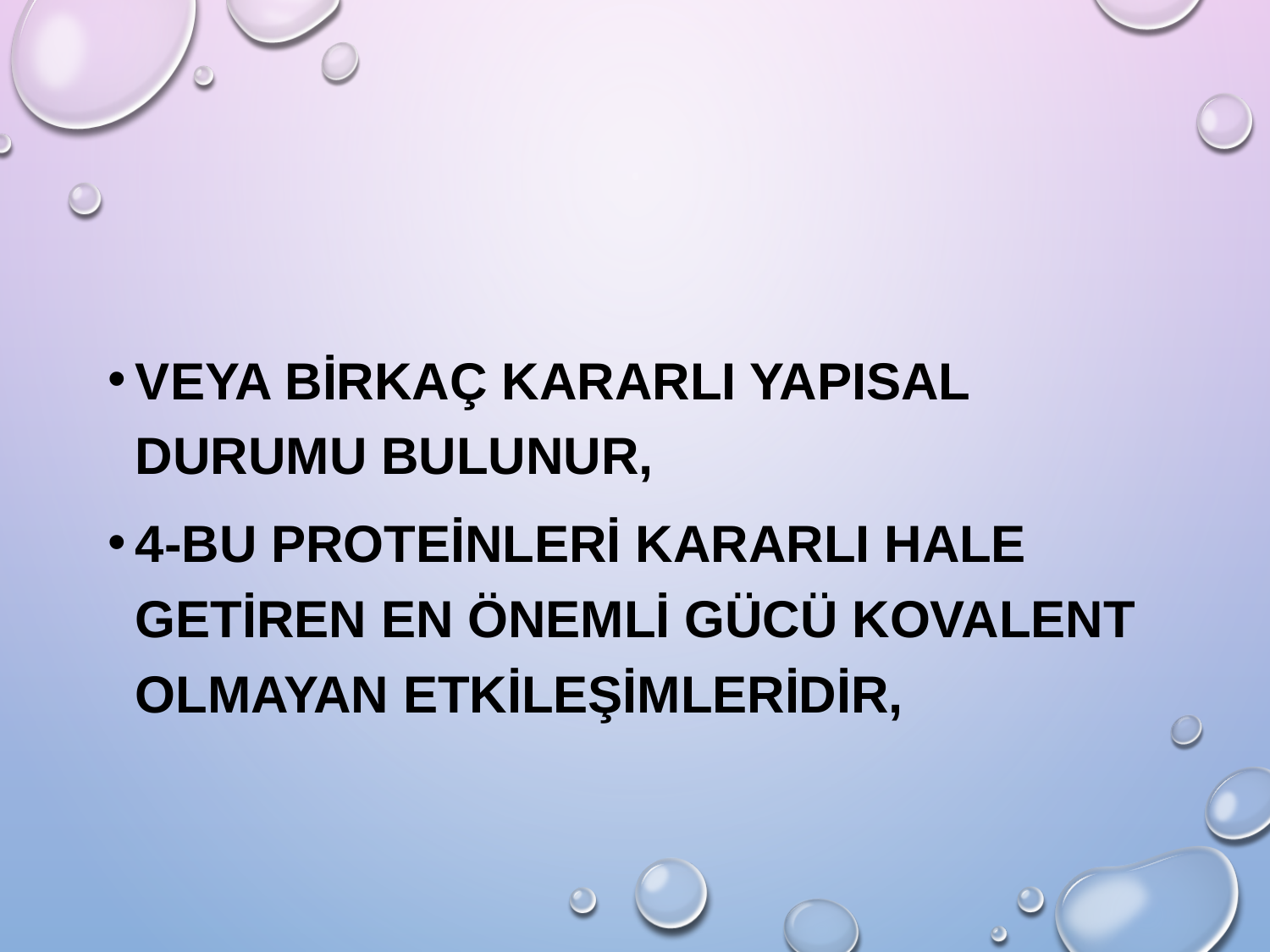

veya birkaç kararlı yapısal durumu bulunur,
4-Bu proteinleri kararlı hale getiren en önemli gücü kovalent olmayan etkileşimleridir,